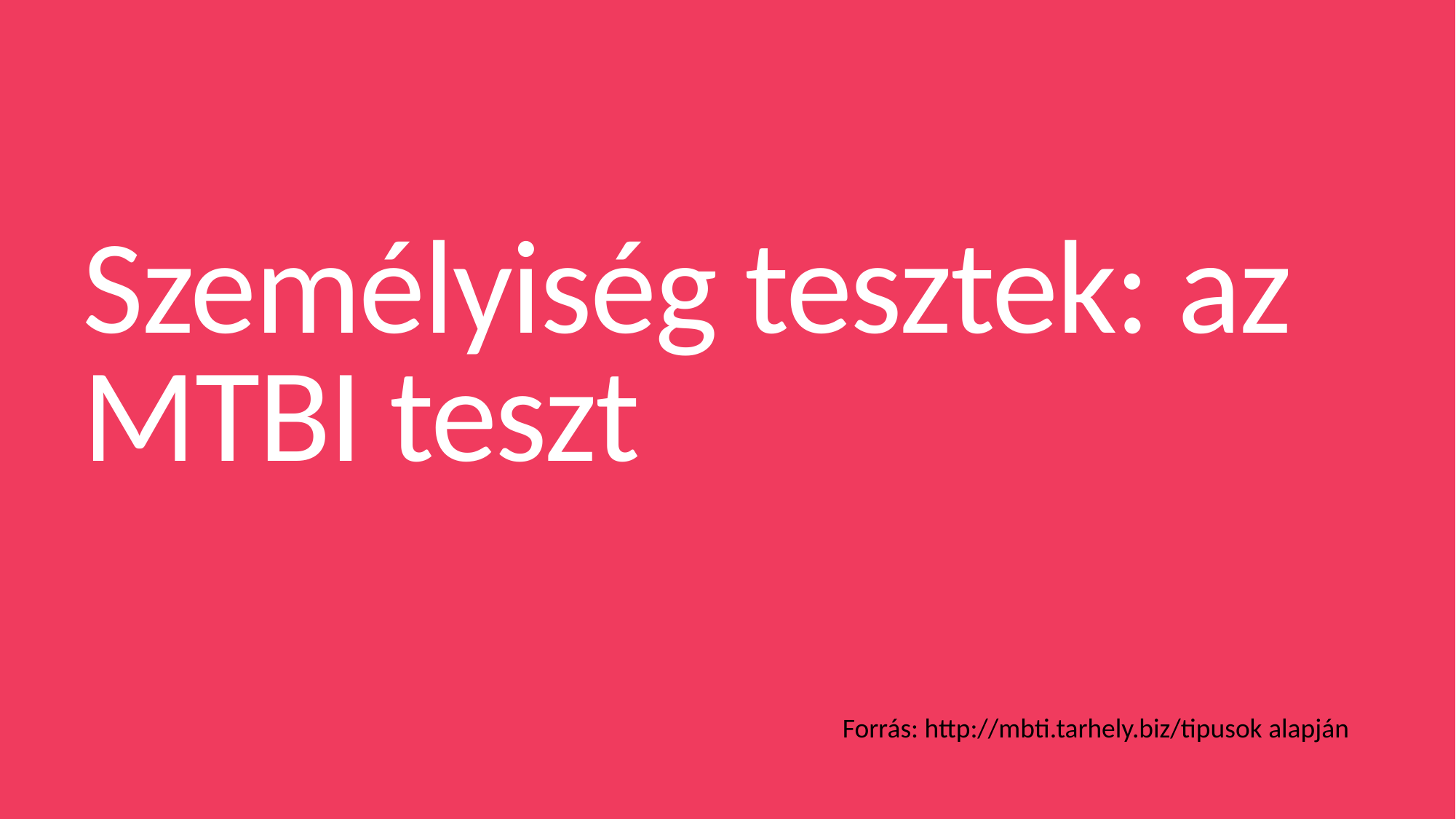

# Személyiség tesztek: az MTBI teszt
Forrás: http://mbti.tarhely.biz/tipusok alapján